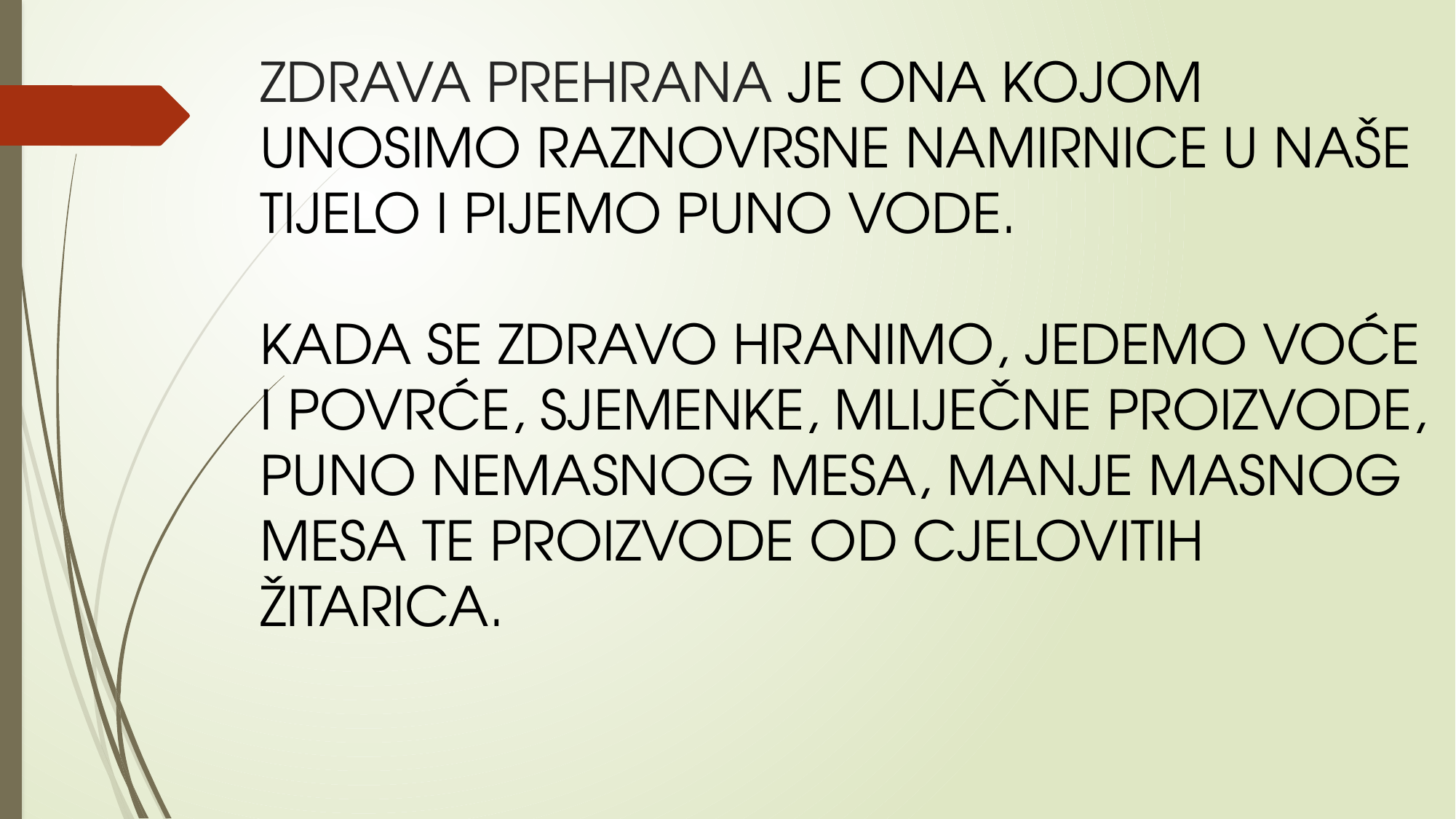

# ZDRAVA PREHRANA JE ONA KOJOM UNOSIMO RAZNOVRSNE NAMIRNICE U NAŠE TIJELO I PIJEMO PUNO VODE. KADA SE ZDRAVO HRANIMO, JEDEMO VOĆE I POVRĆE, SJEMENKE, MLIJEČNE PROIZVODE, PUNO NEMASNOG MESA, MANJE MASNOG MESA TE PROIZVODE OD CJELOVITIH ŽITARICA.